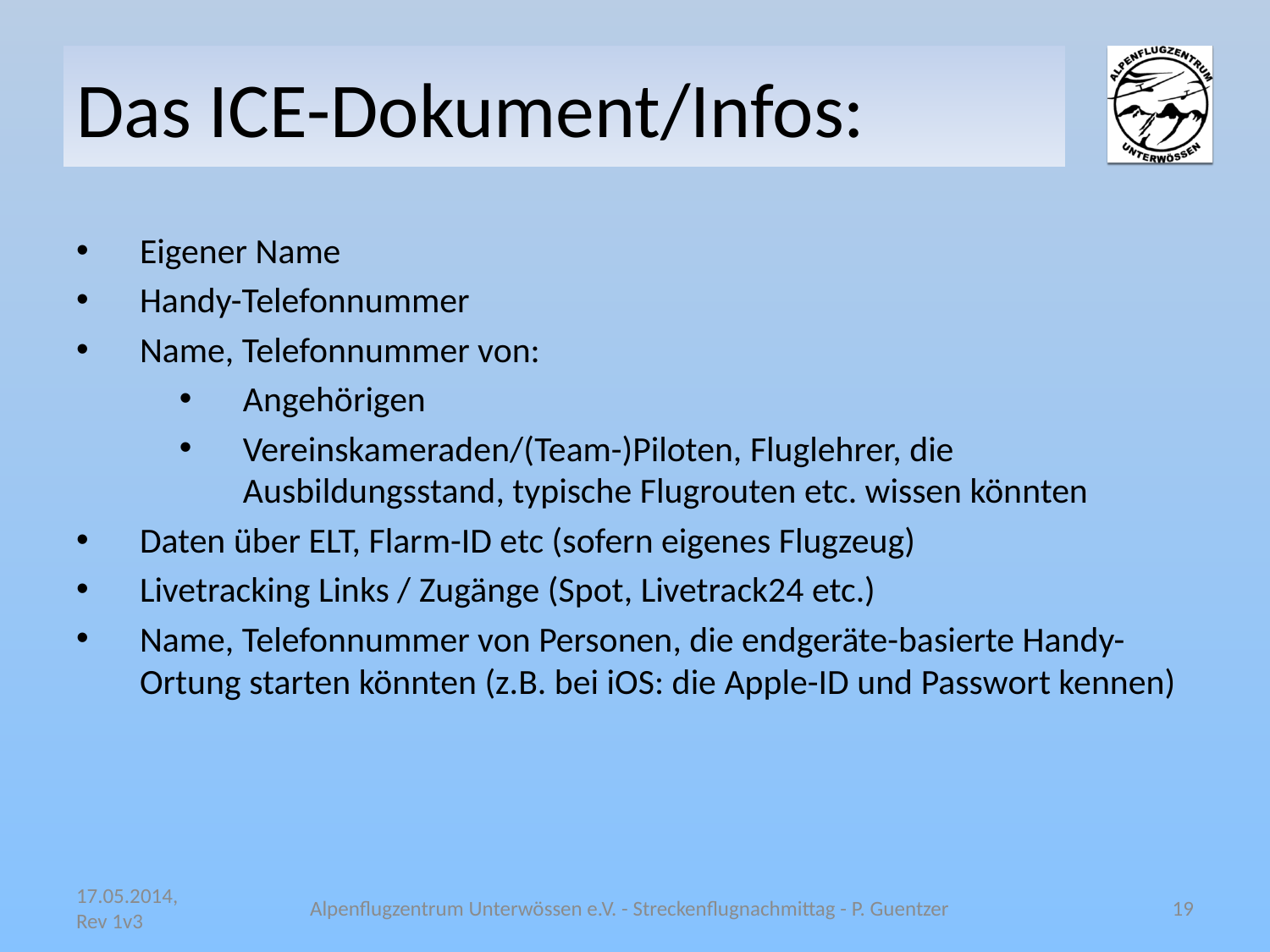

# Das ICE-Dokument/Infos:
Eigener Name
Handy-Telefonnummer
Name, Telefonnummer von:
Angehörigen
Vereinskameraden/(Team-)Piloten, Fluglehrer, die Ausbildungsstand, typische Flugrouten etc. wissen könnten
Daten über ELT, Flarm-ID etc (sofern eigenes Flugzeug)
Livetracking Links / Zugänge (Spot, Livetrack24 etc.)
Name, Telefonnummer von Personen, die endgeräte-basierte Handy-Ortung starten könnten (z.B. bei iOS: die Apple-ID und Passwort kennen)

17.05.2014, Rev 1v3
Alpenflugzentrum Unterwössen e.V. - Streckenflugnachmittag - P. Guentzer
19